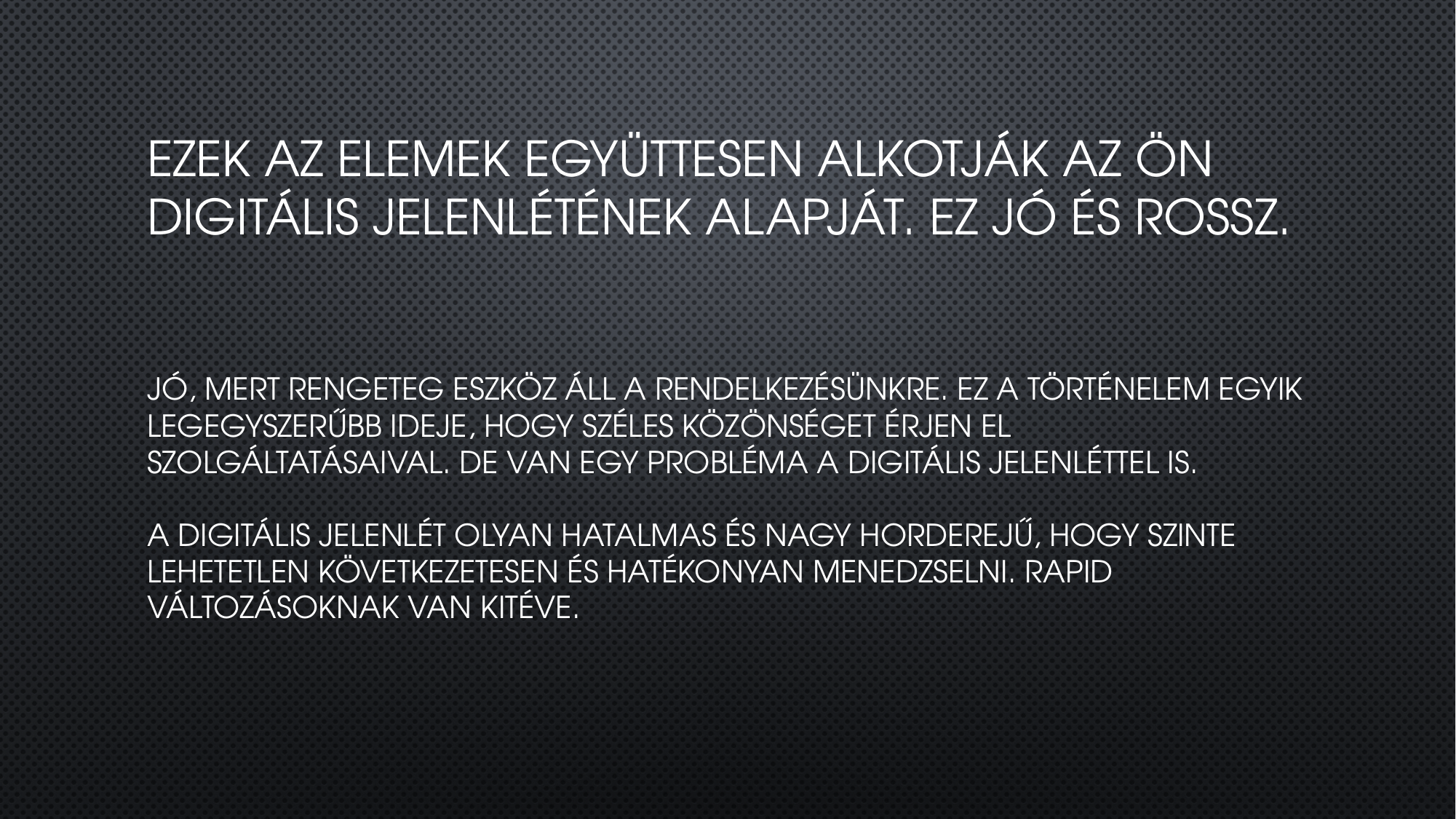

# Ezek az elemek együttesen alkotják az Ön digitális jelenlétének alapját. Ez jó és rossz.
Jó, mert rengeteg eszköz áll a rendelkezésünkre. Ez a történelem egyik legegyszerűbb ideje, hogy széles közönséget érjen el szolgáltatásaival. De van egy probléma a digitális jelenléttel is.
A digitális jelenlét olyan hatalmas és nagy horderejű, hogy szinte lehetetlen következetesen és hatékonyan menedzselni. Rapid változásoknak van kitéve.